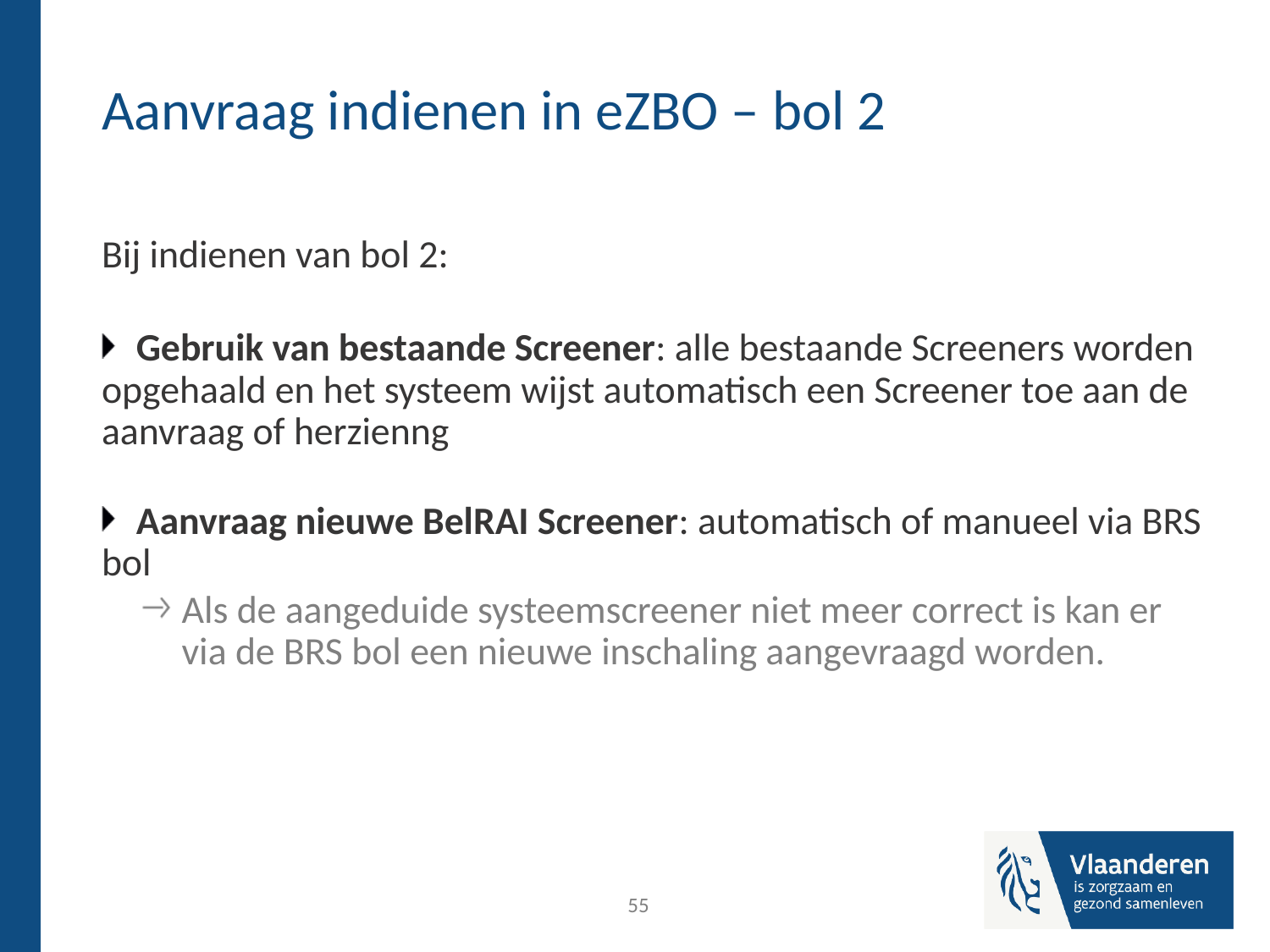

# Aanvraag indienen in eZBO – bol 2
Bij indienen van bol 2:
Gebruik van bestaande Screener: alle bestaande Screeners worden opgehaald en het systeem wijst automatisch een Screener toe aan de aanvraag of herzienng
Aanvraag nieuwe BelRAI Screener: automatisch of manueel via BRS bol
Als de aangeduide systeemscreener niet meer correct is kan er via de BRS bol een nieuwe inschaling aangevraagd worden.